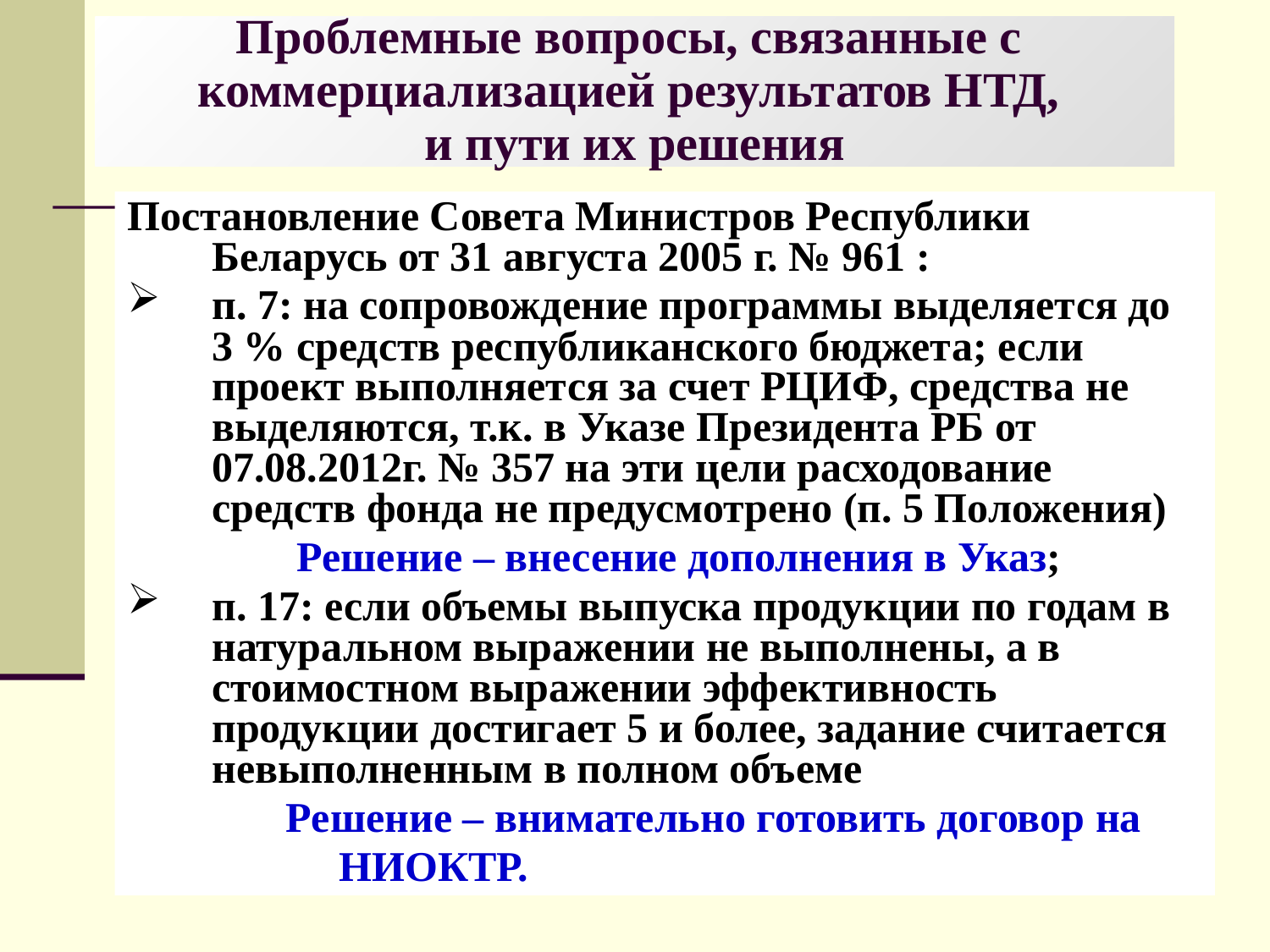

# Проблемные вопросы, связанные с  коммерциализацией результатов НТД, и пути их решения
Постановление Совета Министров Республики Беларусь от 31 августа 2005 г. № 961 :
п. 7: на сопровождение программы выделяется до 3 % средств республиканского бюджета; если проект выполняется за счет РЦИФ, средства не выделяются, т.к. в Указе Президента РБ от 07.08.2012г. № 357 на эти цели расходование средств фонда не предусмотрено (п. 5 Положения)
	    Решение – внесение дополнения в Указ;
п. 17: если объемы выпуска продукции по годам в натуральном выражении не выполнены, а в стоимостном выражении эффективность продукции достигает 5 и более, задание считается невыполненным в полном объеме
	   Решение – внимательно готовить договор на
	        НИОКТР.